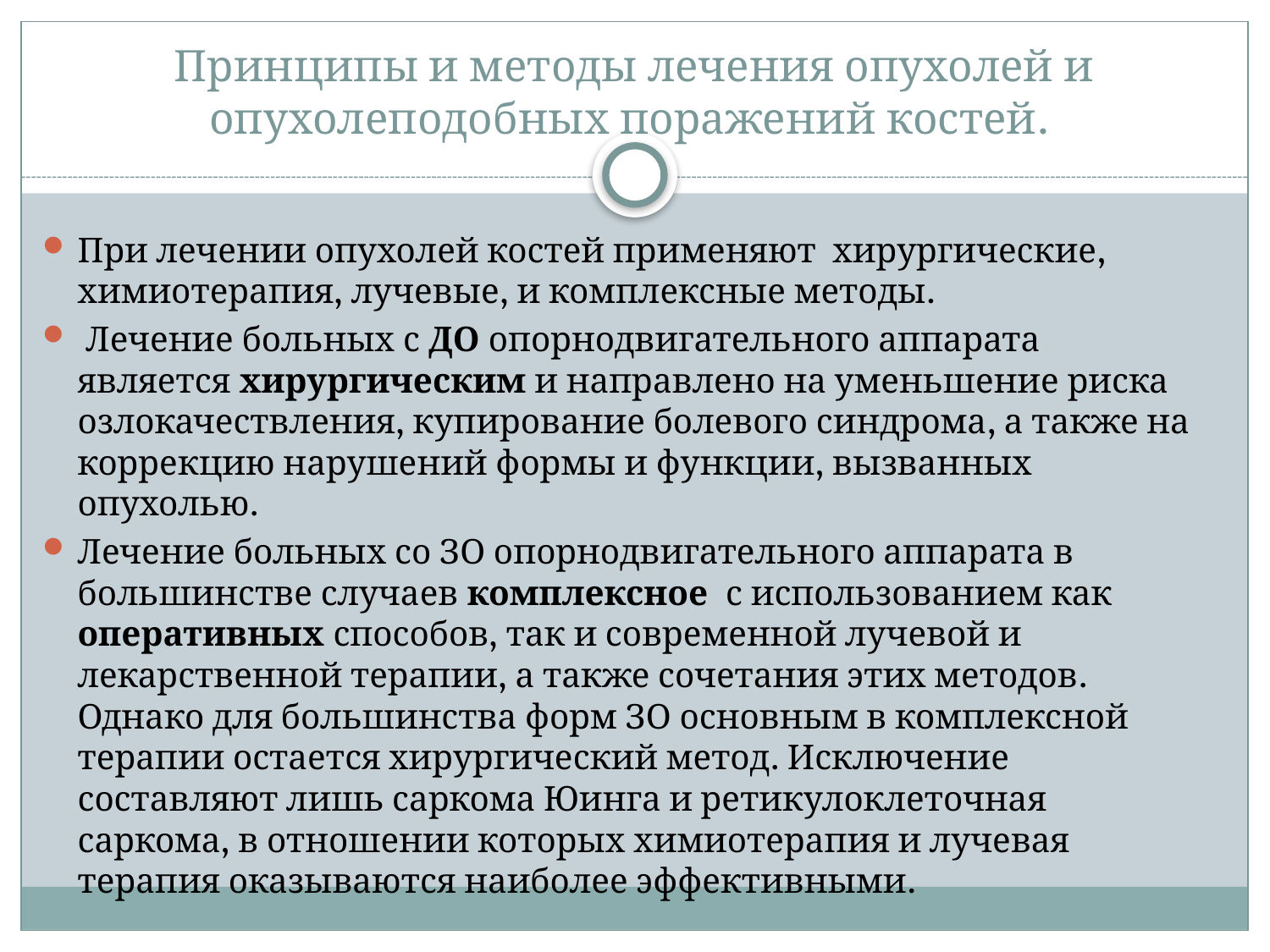

# Принципы и методы лечения опухолей и опухолеподобных поражений костей.
При лечении опухолей костей применяют  хирургические, химиотерапия, лучевые, и комплексные методы.
 Лечение больных с ДО опорнодвигательного аппарата является хирургическим и направлено на уменьшение риска озлокачествления, купирование болевого синдрома, а также на коррекцию нарушений формы и функции, вызванных опухолью.
Лечение больных со ЗО опорнодвигательного аппарата в большинстве случаев комплексное  с использованием как оперативных способов, так и современной лучевой и лекарственной терапии, а также сочетания этих методов. Однако для большинства форм ЗО основным в комплексной терапии остается хирургический метод. Исключение составляют лишь саркома Юинга и ретикулоклеточная саркома, в отношении которых химиотерапия и лучевая терапия оказываются наиболее эффективными.